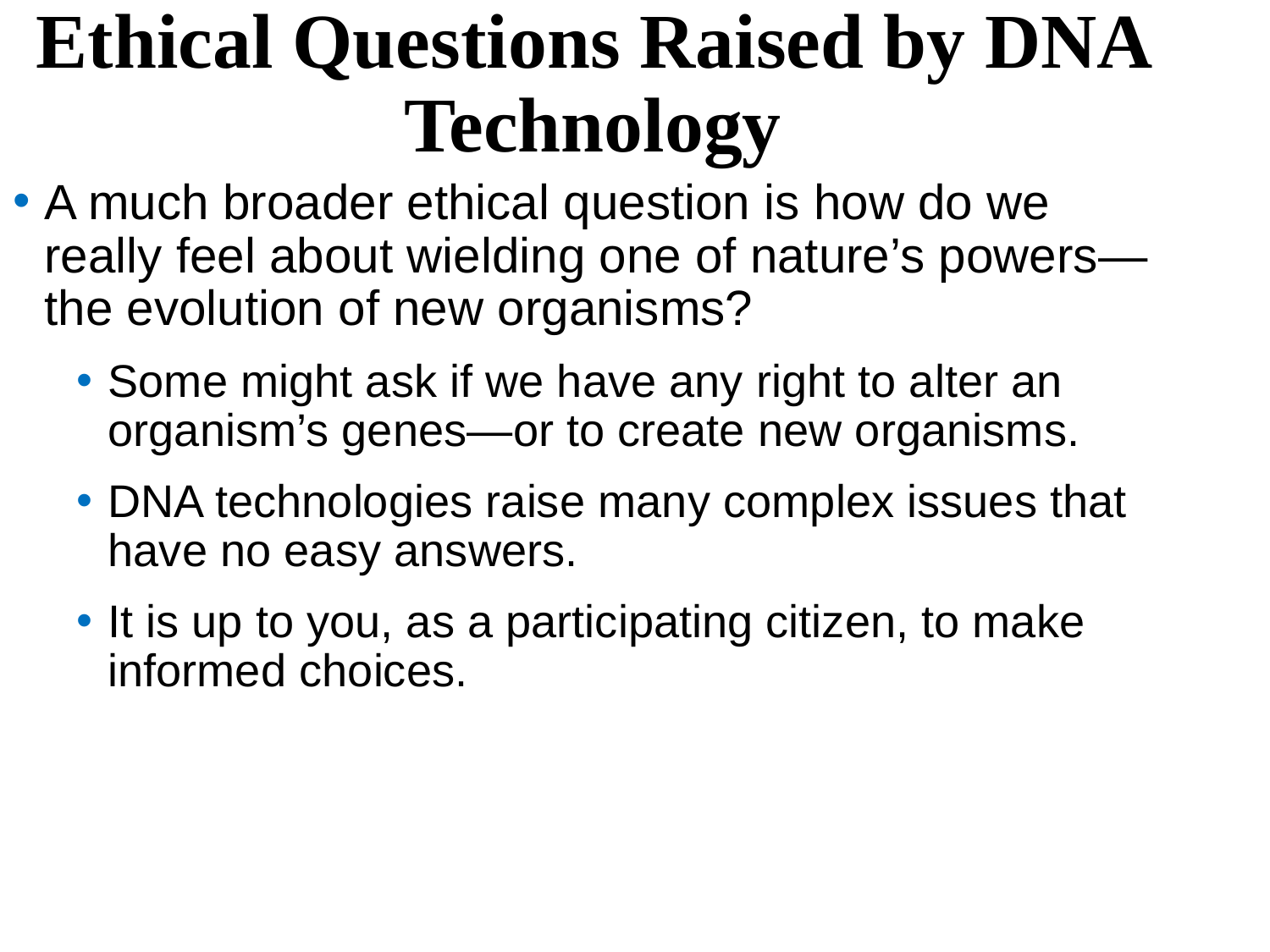

Ethical Questions Raised by DNA Technology
A much broader ethical question is how do we really feel about wielding one of nature’s powers—the evolution of new organisms?
Some might ask if we have any right to alter an organism’s genes—or to create new organisms.
DNA technologies raise many complex issues that have no easy answers.
It is up to you, as a participating citizen, to make informed choices.